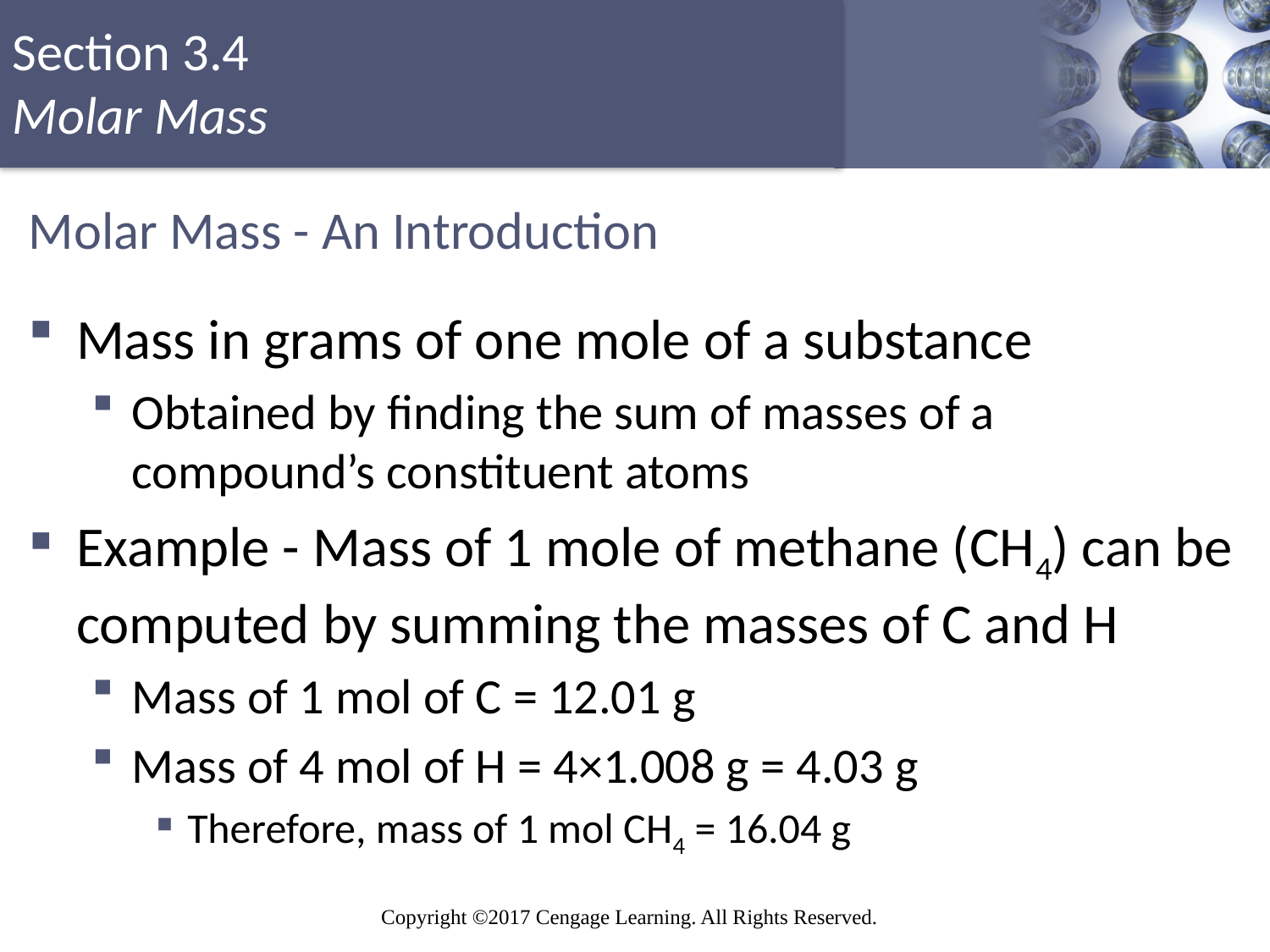

# Molar Mass - An Introduction
Mass in grams of one mole of a substance
Obtained by finding the sum of masses of a compound’s constituent atoms
Example - Mass of 1 mole of methane (CH4) can be computed by summing the masses of C and H
Mass of 1 mol of C = 12.01 g
Mass of 4 mol of H = 4×1.008 g = 4.03 g
Therefore, mass of 1 mol CH4 = 16.04 g

Copyright © Cengage Learning. All rights reserved
31